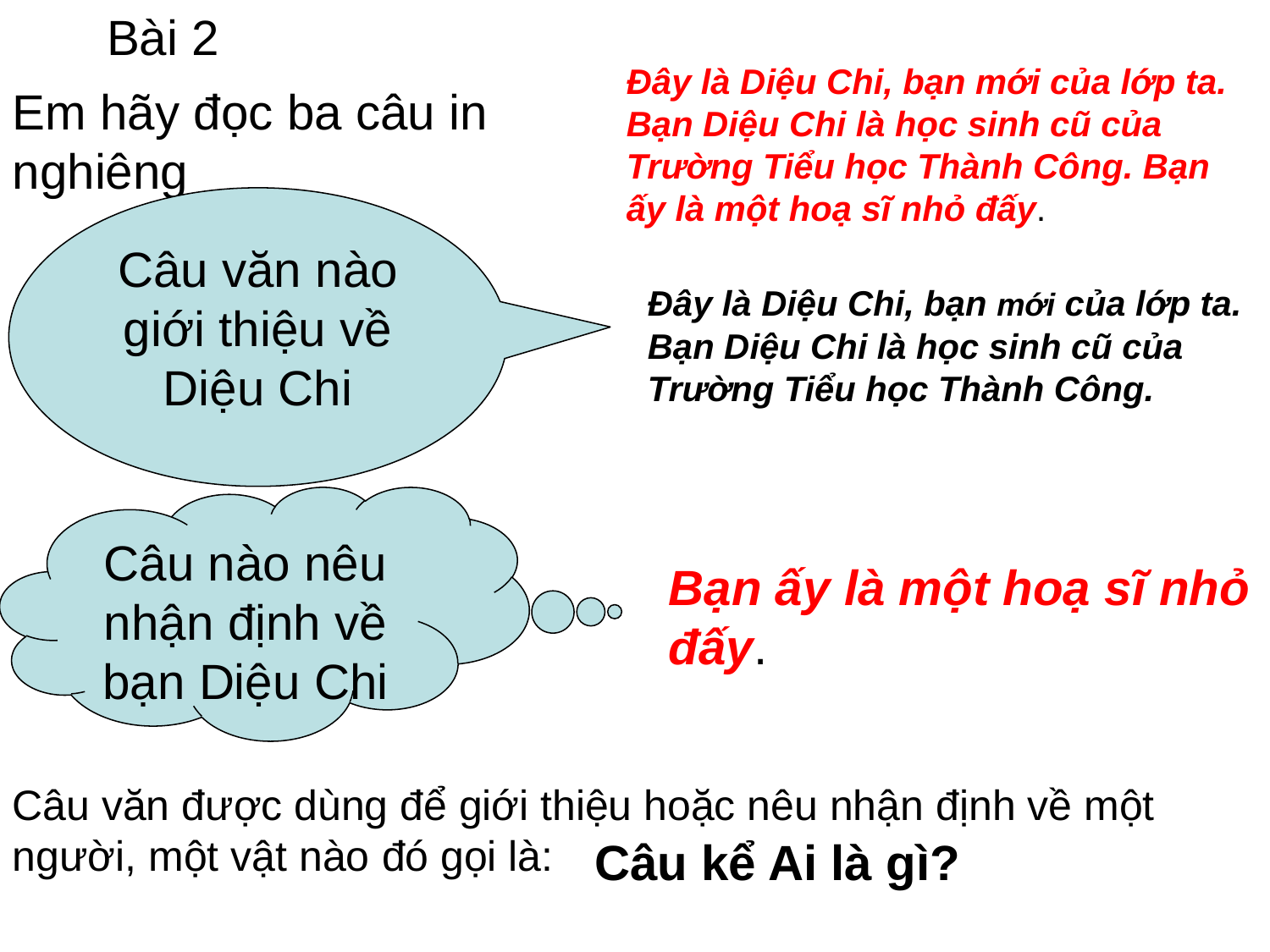

Bài 2
Đây là Diệu Chi, bạn mới của lớp ta. Bạn Diệu Chi là học sinh cũ của Trường Tiểu học Thành Công. Bạn ấy là một hoạ sĩ nhỏ đấy.
Em hãy đọc ba câu in nghiêng
Câu văn nào giới thiệu về Diệu Chi

Đây là Diệu Chi, bạn mới của lớp ta. Bạn Diệu Chi là học sinh cũ của Trường Tiểu học Thành Công.
Câu nào nêu nhận định về bạn Diệu Chi
Bạn ấy là một hoạ sĩ nhỏ đấy.
Câu văn được dùng để giới thiệu hoặc nêu nhận định về một người, một vật nào đó gọi là:
Câu kể Ai là gì?